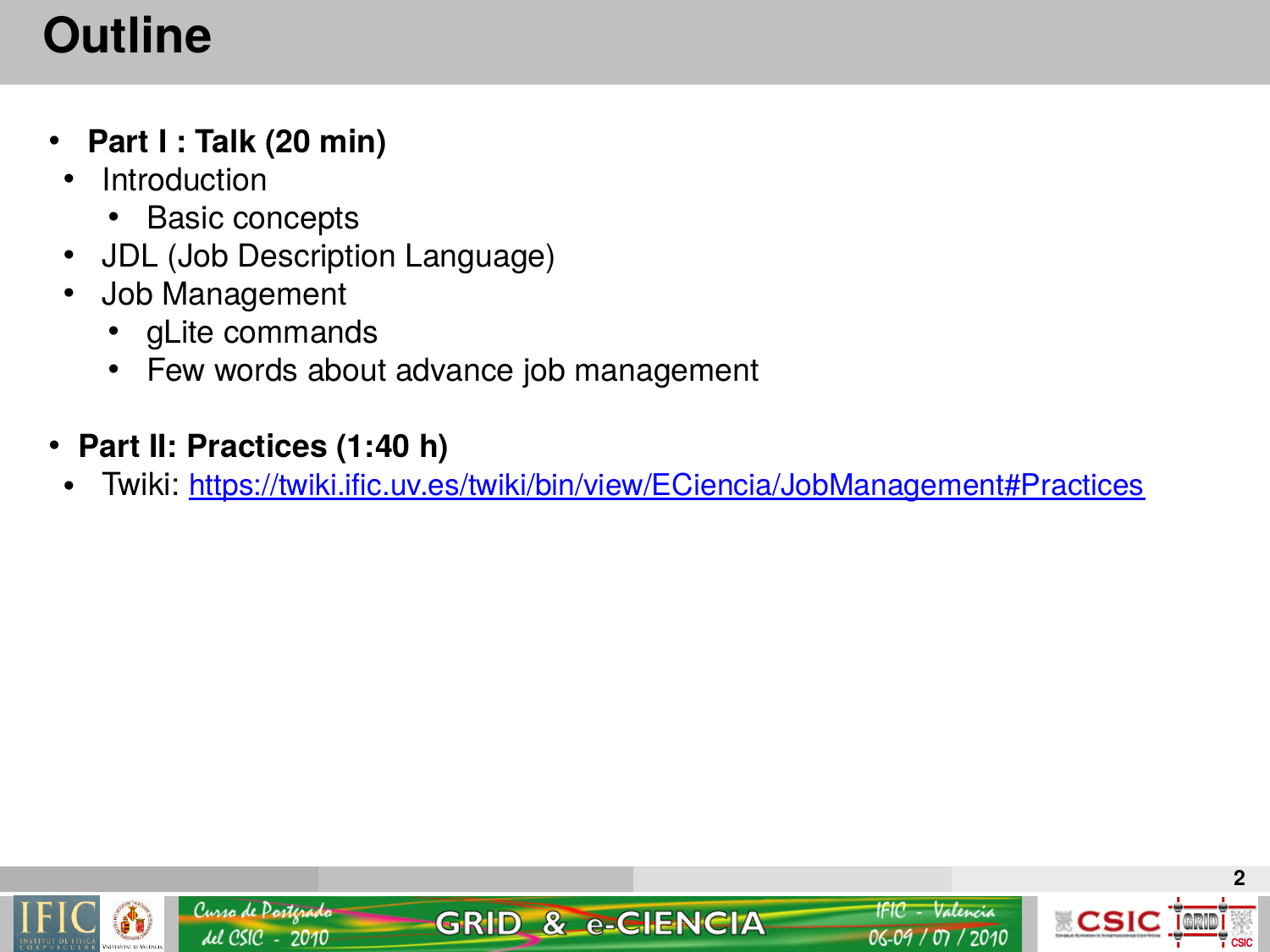

Outline
 Part I : Talk (20 min)
 Introduction
 Basic concepts
 JDL (Job Description Language)
 Job Management
 gLite commands
 Few words about advance job management

Part II: Practices (1:40 h)
 Twiki: https://twiki.ific.uv.es/twiki/bin/view/ECiencia/JobManagement#Practices
2